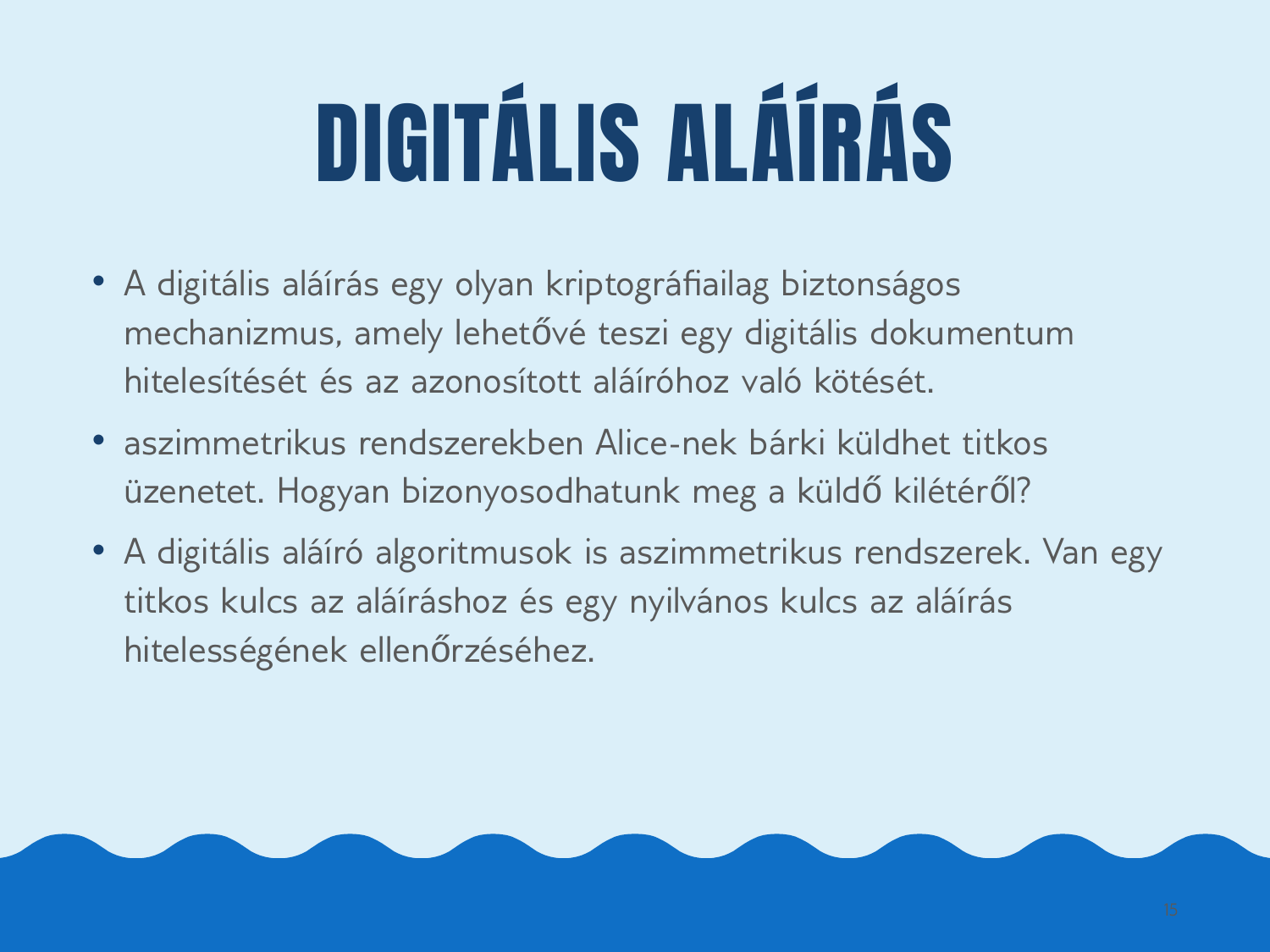

# Digitális aláírás
A digitális aláírás egy olyan kriptográfiailag biztonságos mechanizmus, amely lehetővé teszi egy digitális dokumentum hitelesítését és az azonosított aláíróhoz való kötését.
aszimmetrikus rendszerekben Alice-nek bárki küldhet titkos üzenetet. Hogyan bizonyosodhatunk meg a küldő kilétéről?
A digitális aláíró algoritmusok is aszimmetrikus rendszerek. Van egy titkos kulcs az aláíráshoz és egy nyilvános kulcs az aláírás hitelességének ellenőrzéséhez.

15